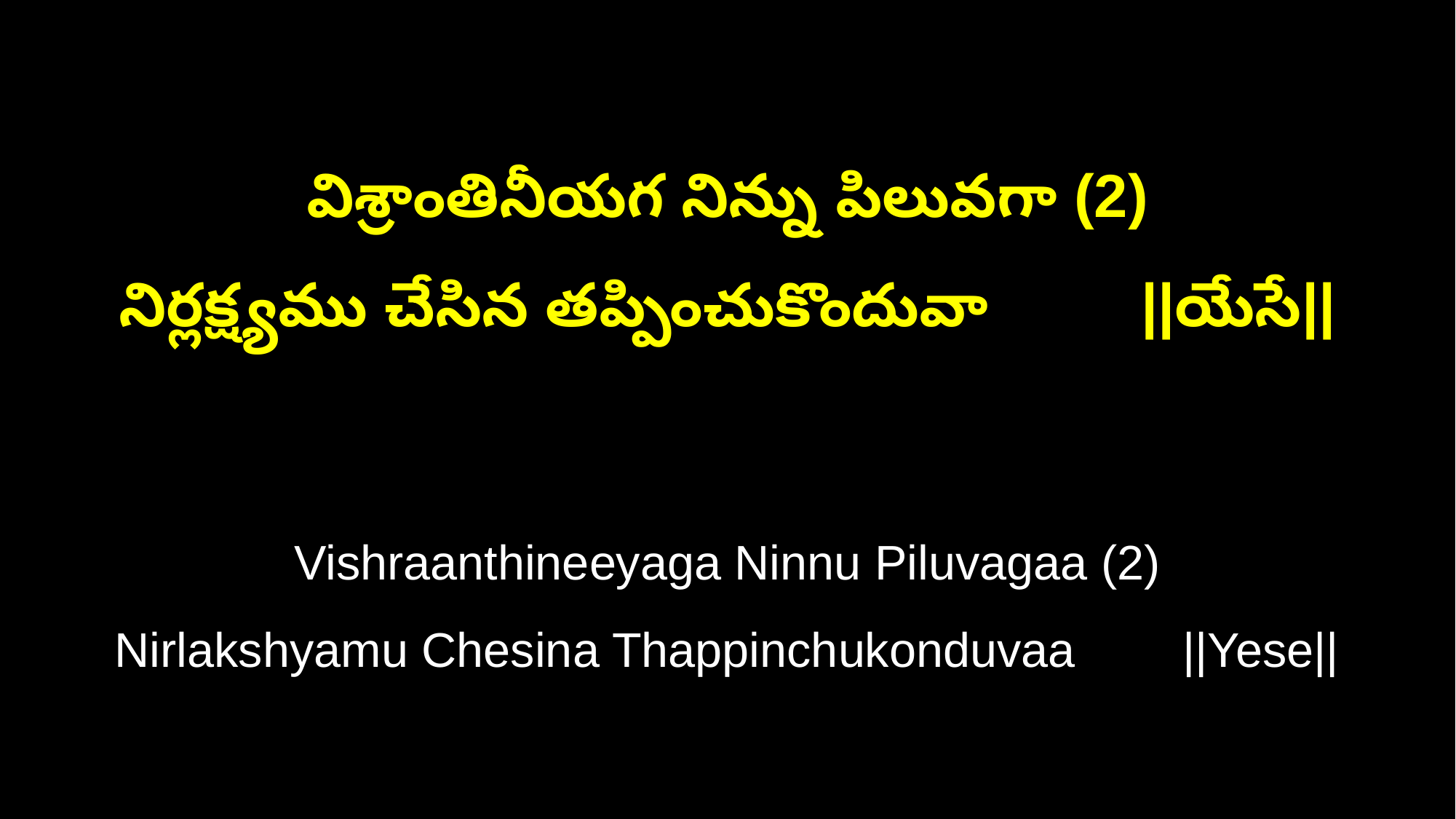

విశ్రాంతినీయగ నిన్ను పిలువగా (2)
నిర్లక్ష్యము చేసిన తప్పించుకొందువా         ||యేసే||
Vishraanthineeyaga Ninnu Piluvagaa (2)
Nirlakshyamu Chesina Thappinchukonduvaa        ||Yese||